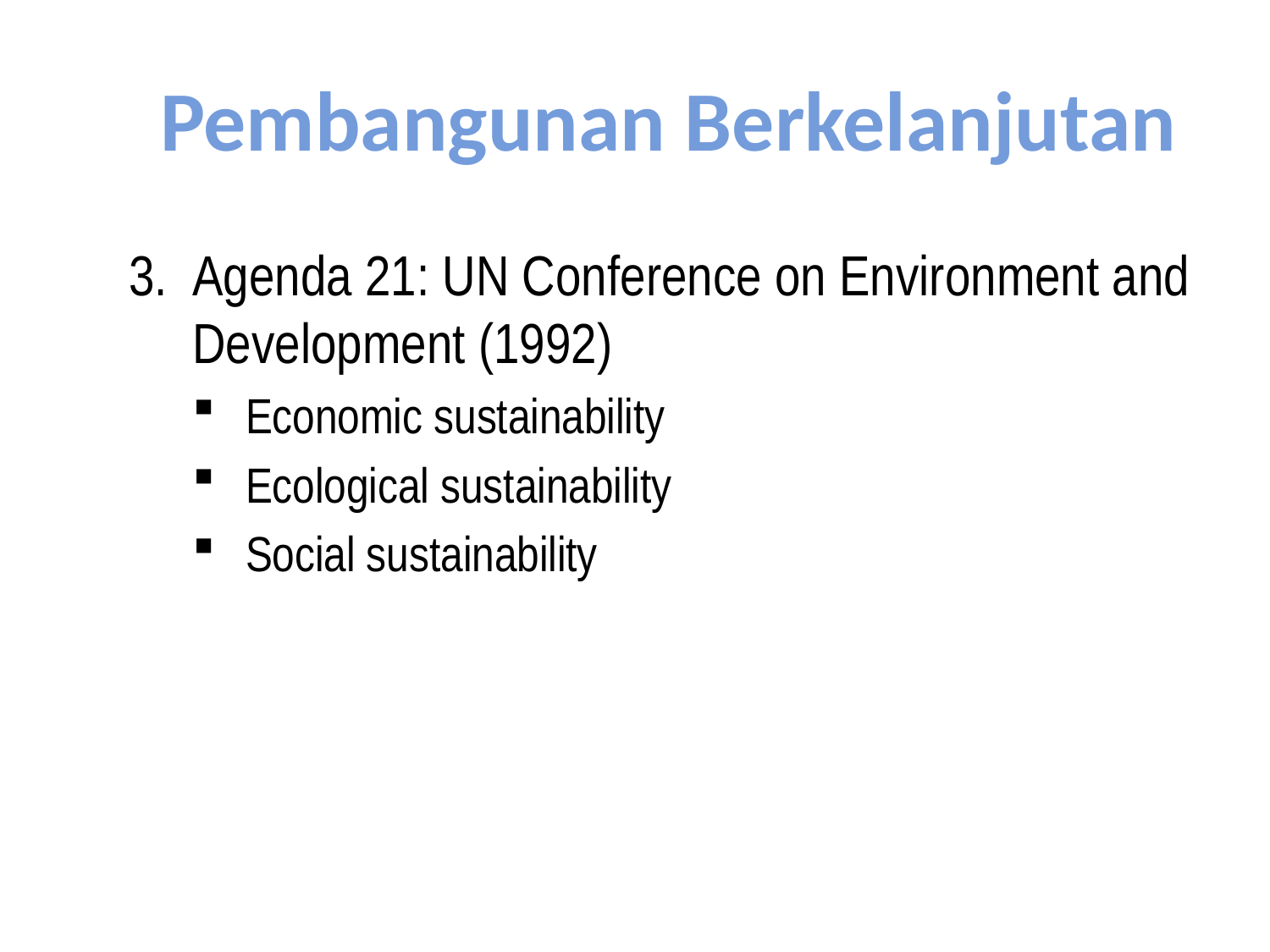

# Pembangunan Berkelanjutan

Agenda 21: UN Conference on Environment and Development (1992)
Economic sustainability
Ecological sustainability
Social sustainability